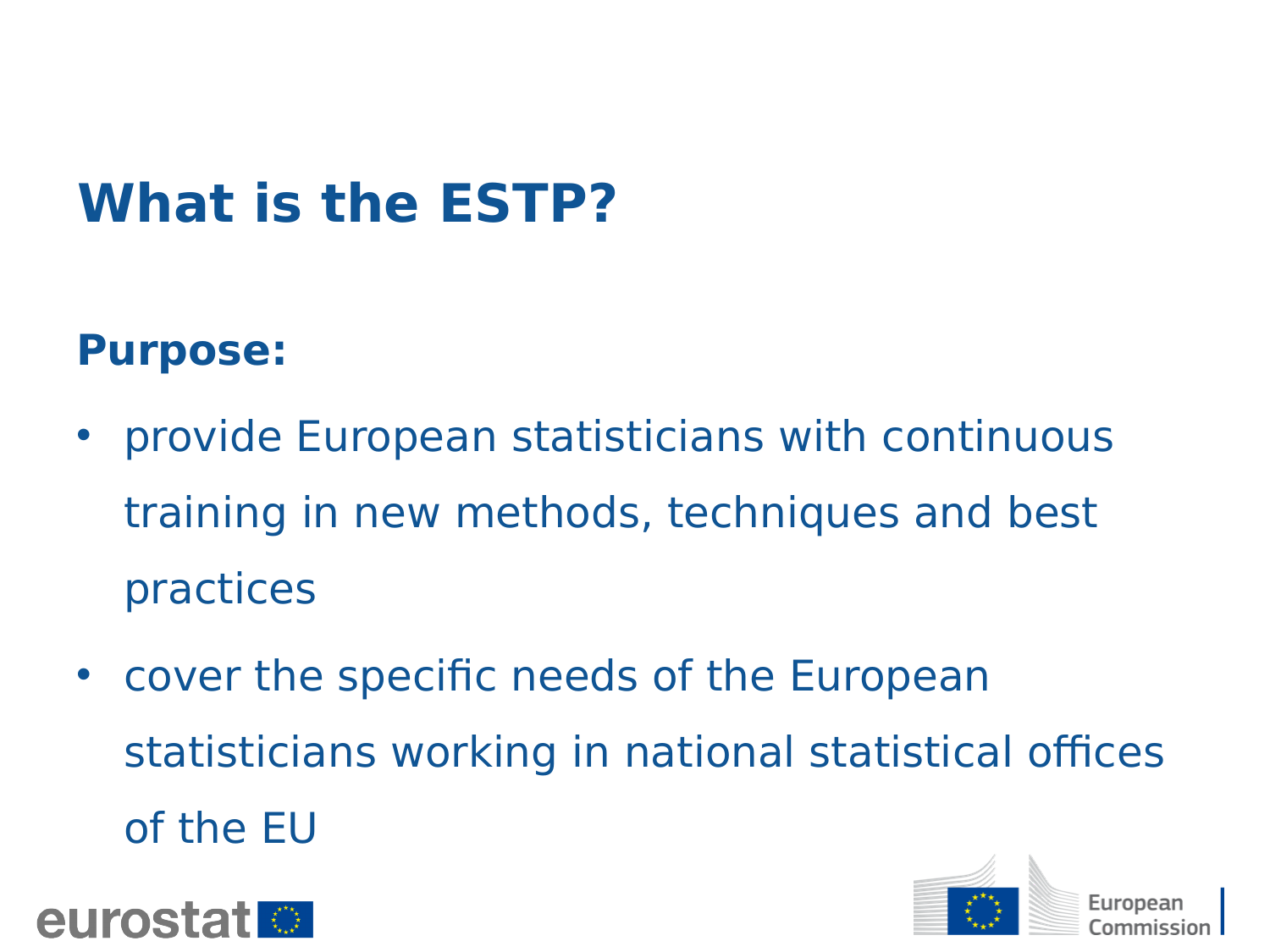

# What is the ESTP?
Purpose:
provide European statisticians with continuous training in new methods, techniques and best practices
cover the specific needs of the European statisticians working in national statistical offices of the EU